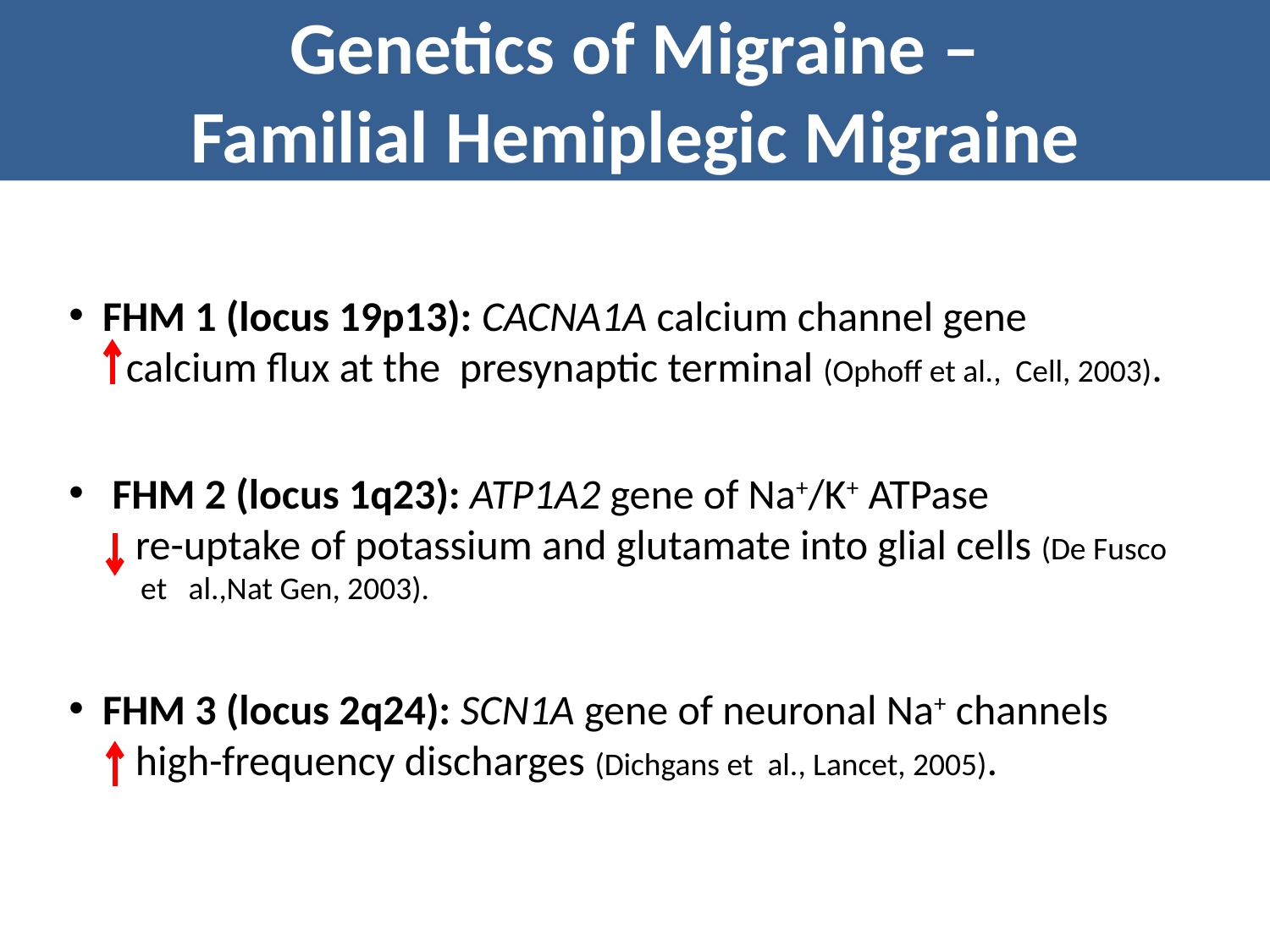

Genetics of Migraine –
Familial Hemiplegic Migraine

  FHM 1 (locus 19p13): CACNA1A calcium channel gene
      calcium flux at the  presynaptic terminal (Ophoff et al.,  Cell, 2003).

   FHM 2 (locus 1q23): ATP1A2 gene of Na+/K+ ATPase
       re-uptake of potassium and glutamate into glial cells (De Fusco
          et   al.,Nat Gen, 2003).

  FHM 3 (locus 2q24): SCN1A gene of neuronal Na+ channels
       high-frequency discharges (Dichgans et  al., Lancet, 2005).